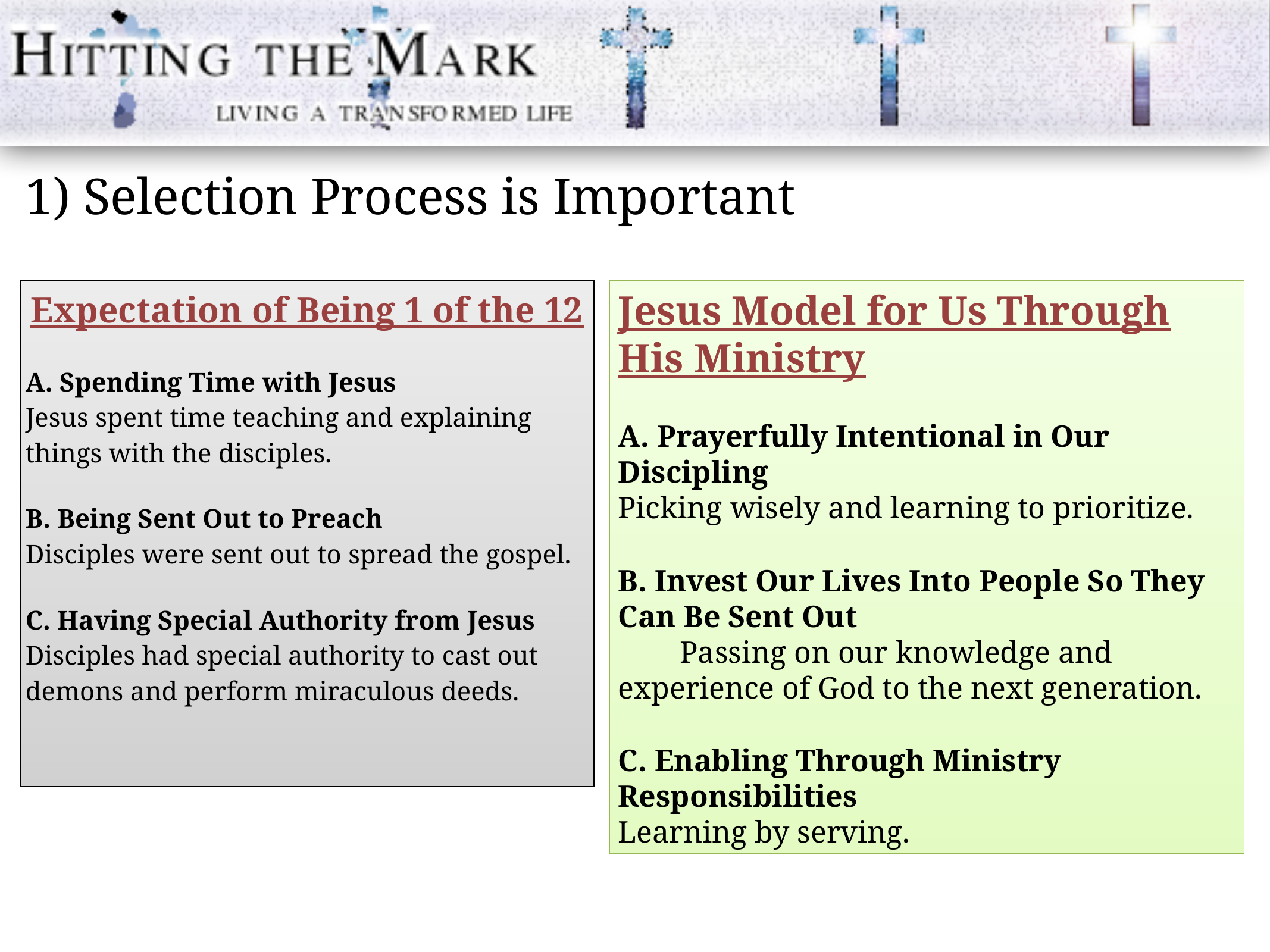

1) Selection Process is Important
Expectation of Being 1 of the 12
A. Spending Time with Jesus
Jesus spent time teaching and explaining things with the disciples.
B. Being Sent Out to Preach                  Disciples were sent out to spread the gospel.
C. Having Special Authority from Jesus
Disciples had special authority to cast out demons and perform miraculous deeds.
Jesus Model for Us Through His Ministry
A. Prayerfully Intentional in Our Discipling
Picking wisely and learning to prioritize.
B. Invest Our Lives Into People So They Can Be Sent Out                                                         Passing on our knowledge and experience of God to the next generation.
C. Enabling Through Ministry Responsibilities                                                 Learning by serving.